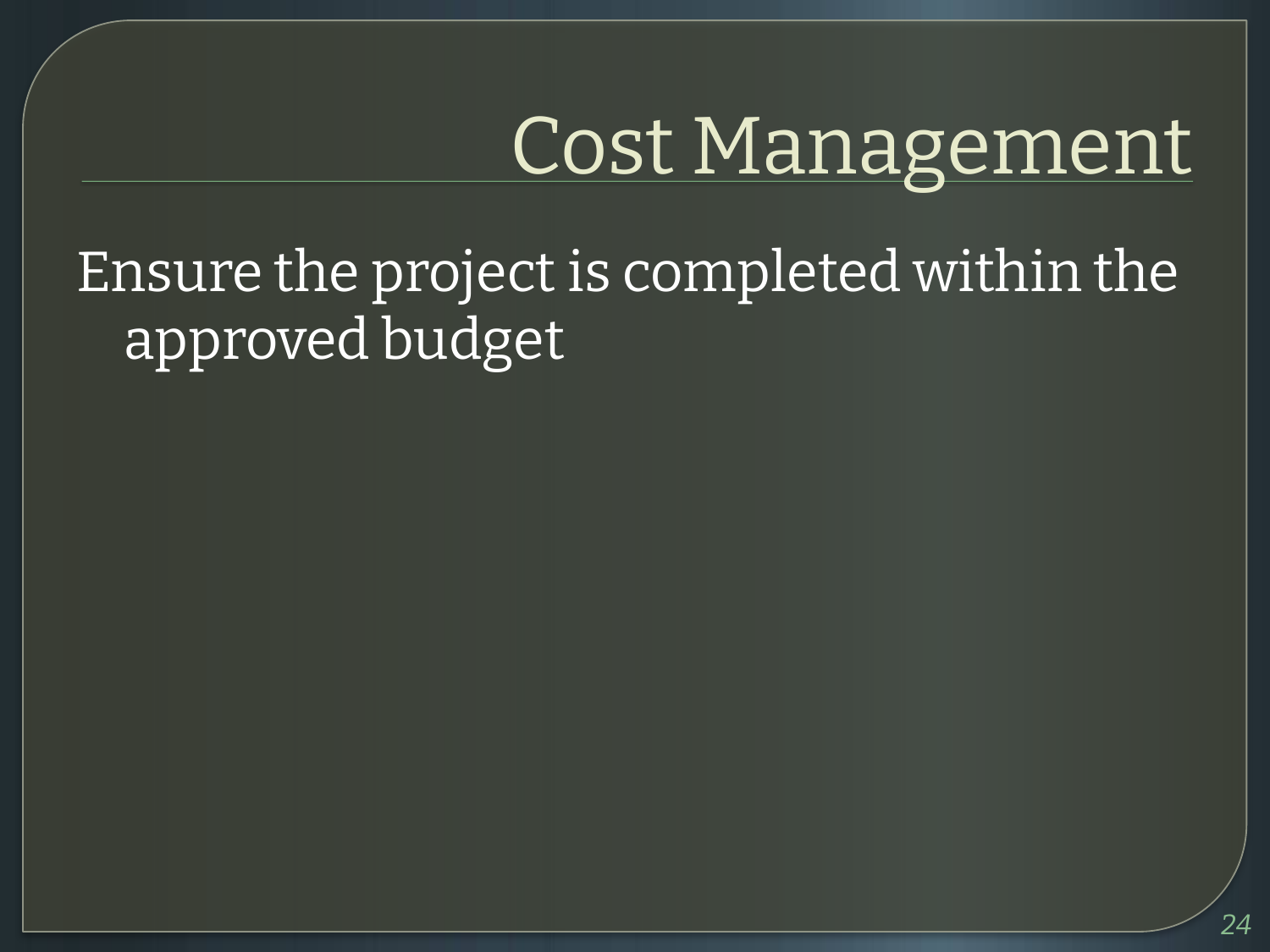

# Cost Management
Ensure the project is completed within the approved budget

24